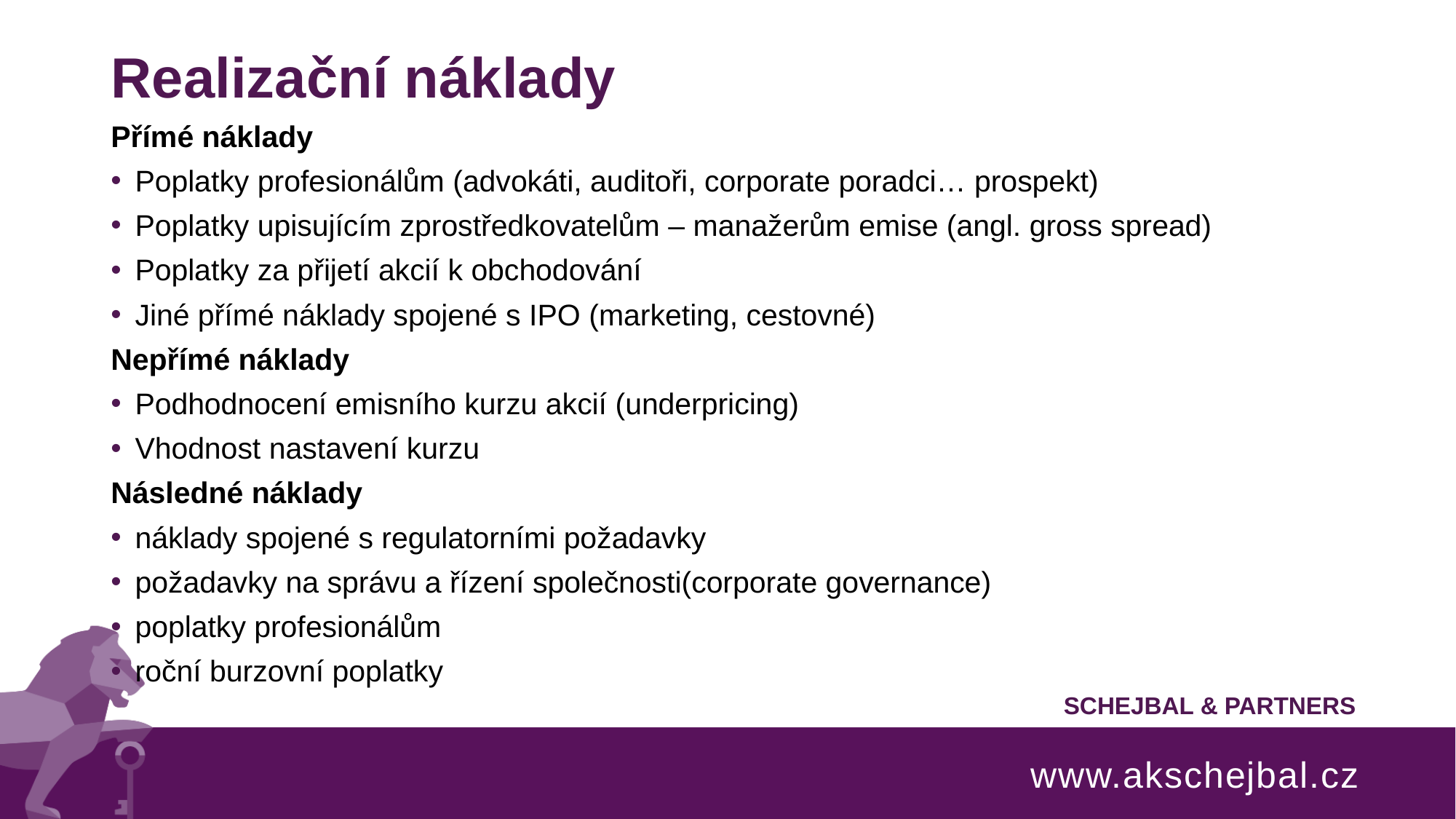

# Realizační náklady
Přímé náklady
Poplatky profesionálům (advokáti, auditoři, corporate poradci… prospekt)
Poplatky upisujícím zprostředkovatelům – manažerům emise (angl. gross spread)
Poplatky za přijetí akcií k obchodování
Jiné přímé náklady spojené s IPO (marketing, cestovné)
Nepřímé náklady
Podhodnocení emisního kurzu akcií (underpricing)
Vhodnost nastavení kurzu
Následné náklady
náklady spojené s regulatorními požadavky
požadavky na správu a řízení společnosti(corporate governance)
poplatky profesionálům
roční burzovní poplatky

www.akschejbal.cz